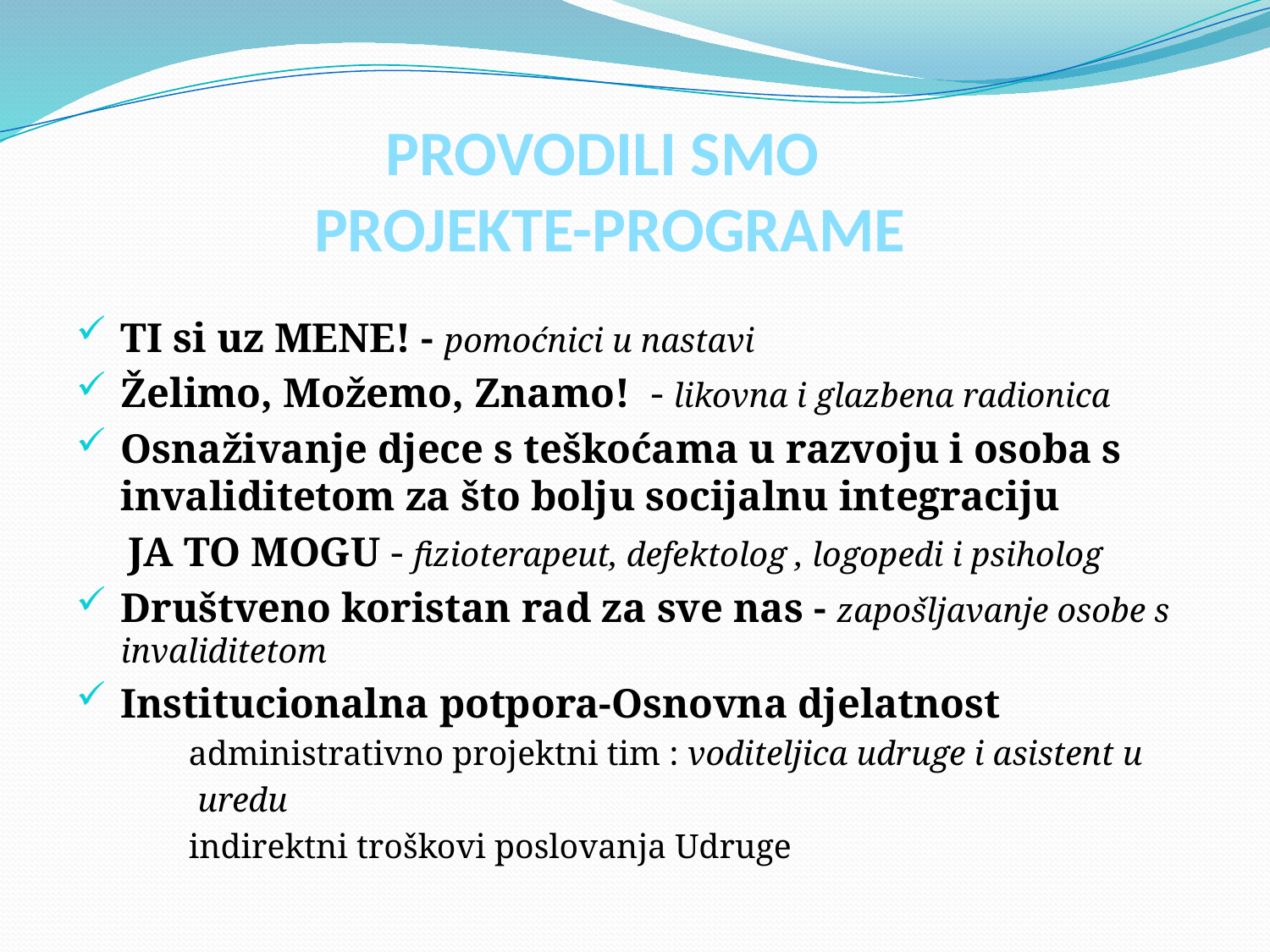

# PROVODILI SMO PROJEKTE-PROGRAME
TI si uz MENE! - pomoćnici u nastavi
Želimo, Možemo, Znamo!  - likovna i glazbena radionica
Osnaživanje djece s teškoćama u razvoju i osoba s invaliditetom za što bolju socijalnu integraciju
     JA TO MOGU - fizioterapeut, defektolog , logopedi i psiholog
Društveno koristan rad za sve nas - zapošljavanje osobe s invaliditetom
Institucionalna potpora-Osnovna djelatnost
             administrativno projektni tim : voditeljica udruge i asistent u
              uredu
             indirektni troškovi poslovanja Udruge